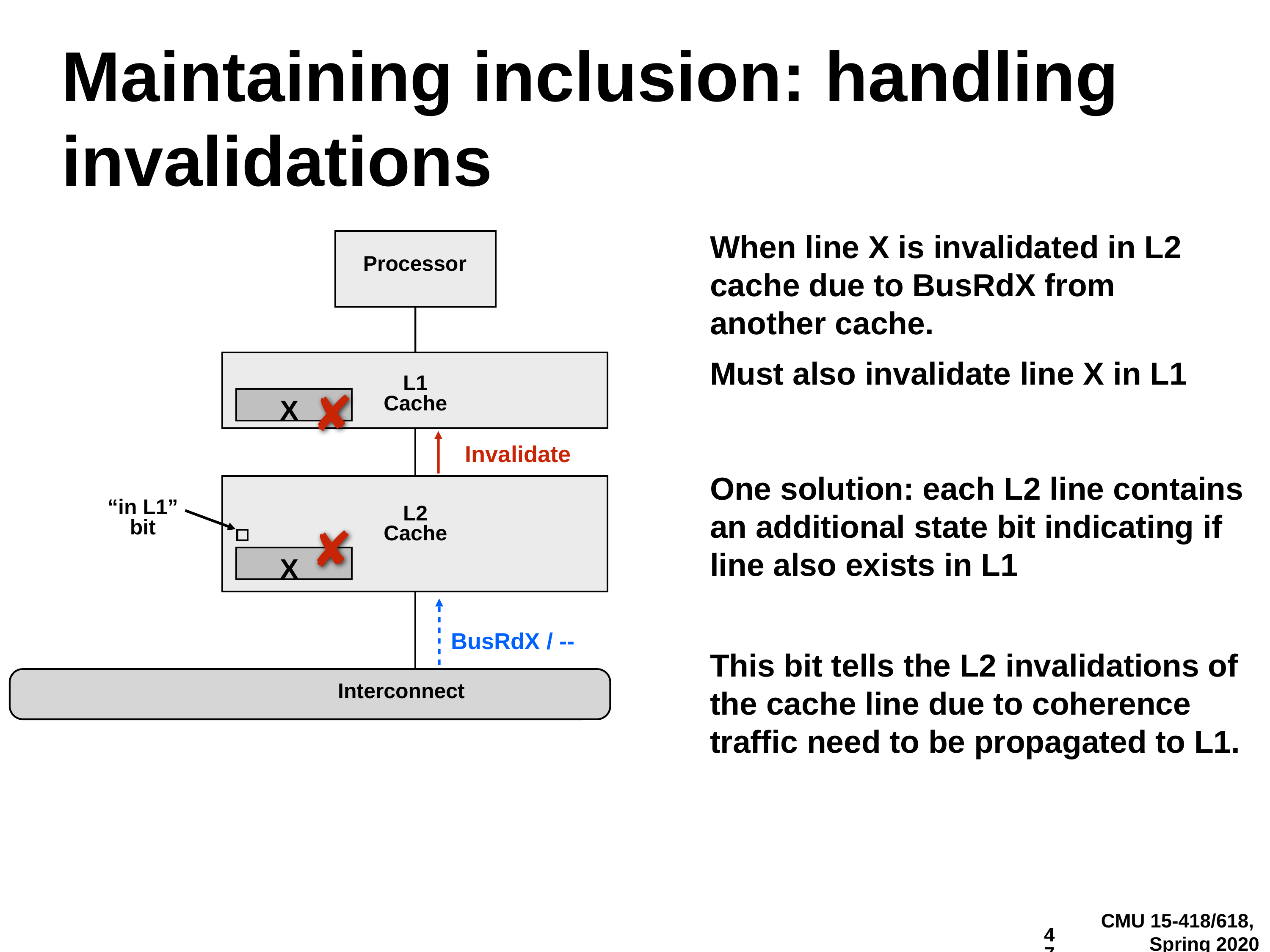

# Maintaining inclusion: handling invalidations
When line X is invalidated in L2 cache due to BusRdX from another cache.
Must also invalidate line X in L1

Processor

L1
Cache
✘

X

Invalidate
One solution: each L2 line contains an additional state bit indicating if line also exists in L1

This bit tells the L2 invalidations of the cache line due to coherence traffic need to be propagated to L1.

“in L1” bit
L2
Cache

✘

X

BusRdX / --

Interconnect
47